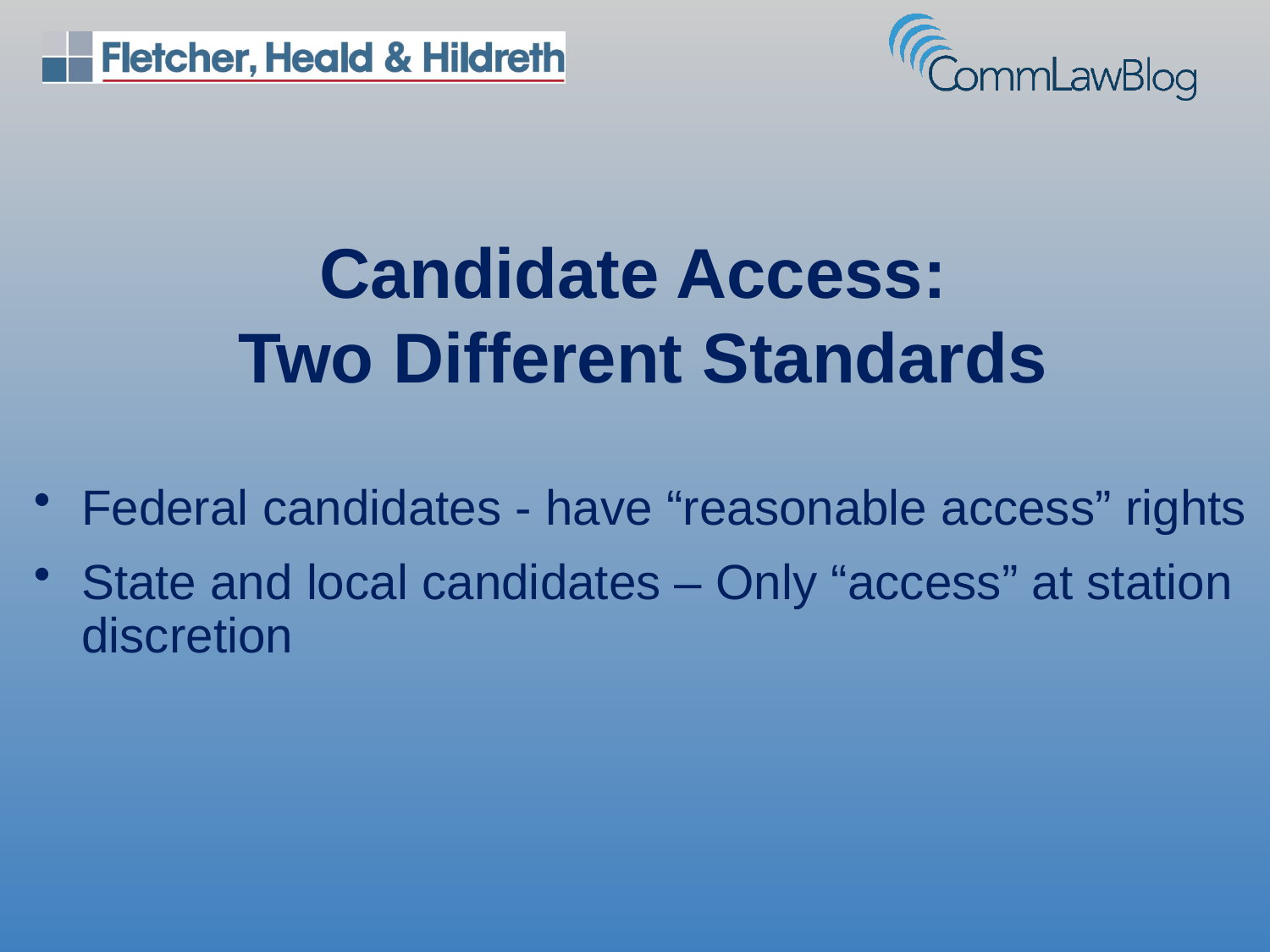

Candidate Access:
Two Different Standards
Federal candidates - have “reasonable access” rights
State and local candidates – Only “access” at station discretion